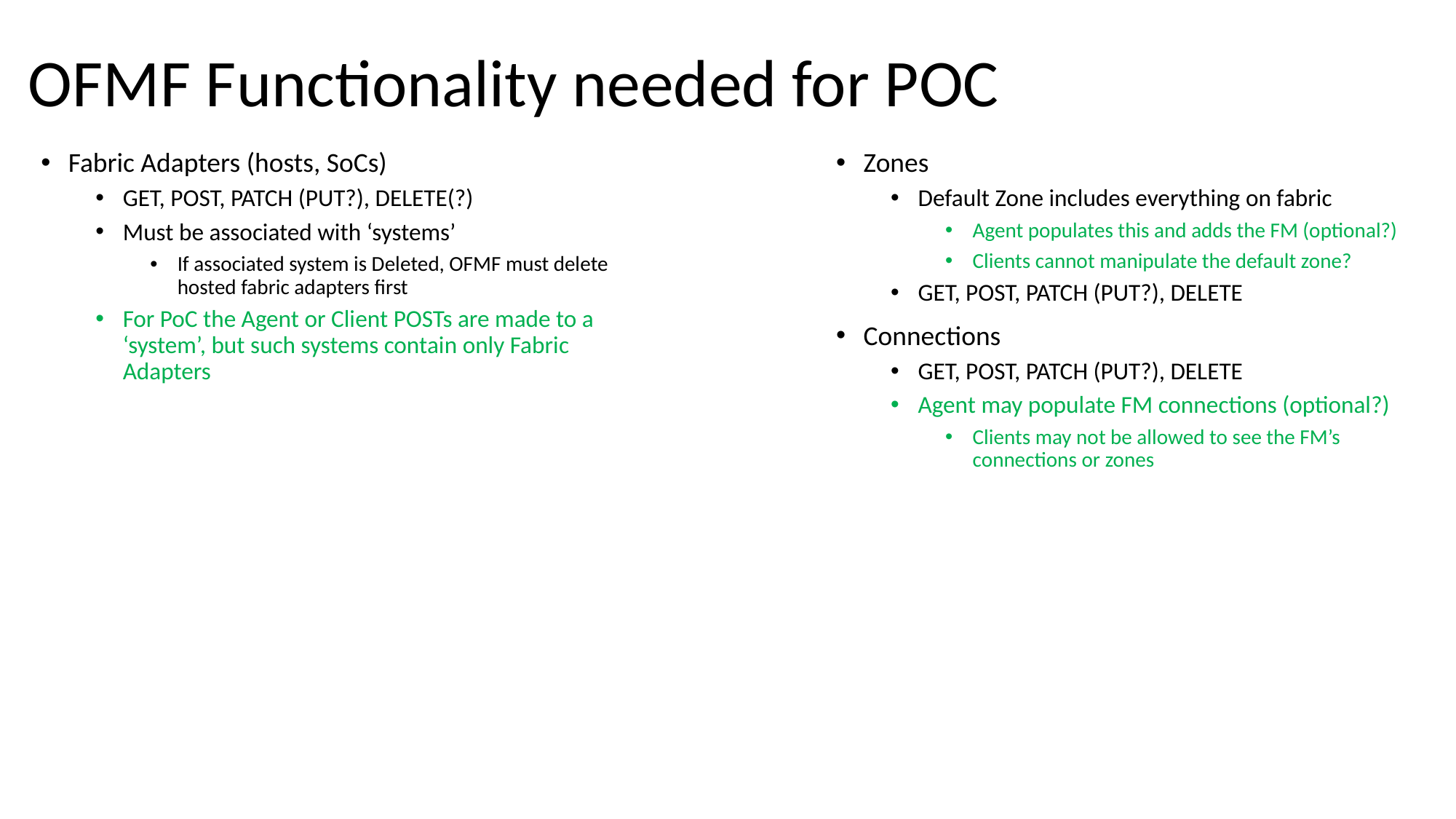

# OFMF Functionality needed for POC
Fabric Adapters (hosts, SoCs)
GET, POST, PATCH (PUT?), DELETE(?)
Must be associated with ‘systems’
If associated system is Deleted, OFMF must delete hosted fabric adapters first
For PoC the Agent or Client POSTs are made to a ‘system’, but such systems contain only Fabric Adapters

Zones
Default Zone includes everything on fabric
Agent populates this and adds the FM (optional?)
Clients cannot manipulate the default zone?
GET, POST, PATCH (PUT?), DELETE
Connections
GET, POST, PATCH (PUT?), DELETE
Agent may populate FM connections (optional?)
Clients may not be allowed to see the FM’s connections or zones